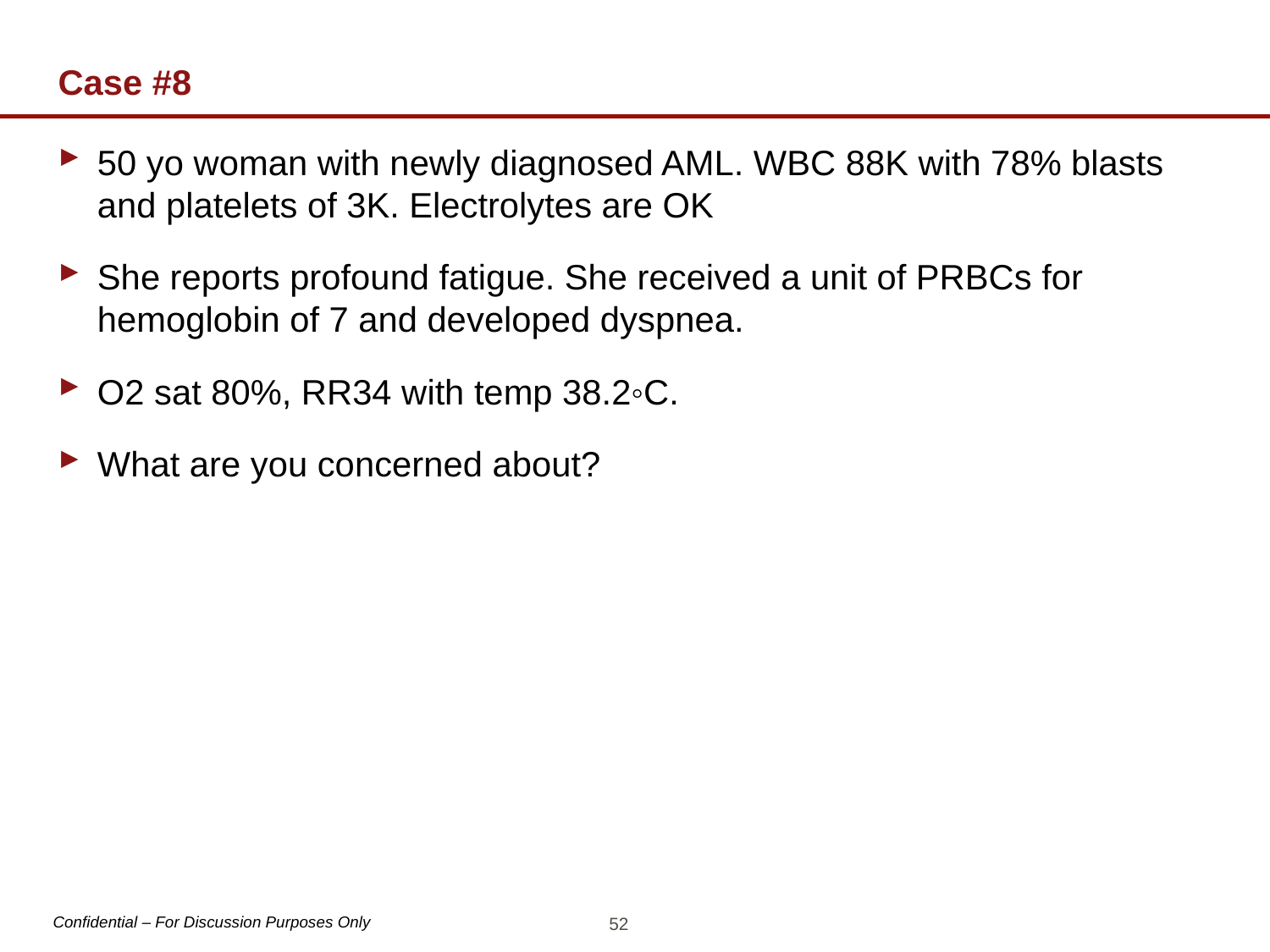

# Case #8
50 yo woman with newly diagnosed AML. WBC 88K with 78% blasts and platelets of 3K. Electrolytes are OK
She reports profound fatigue. She received a unit of PRBCs for hemoglobin of 7 and developed dyspnea.
O2 sat 80%, RR34 with temp 38.2◦C.
What are you concerned about?

52